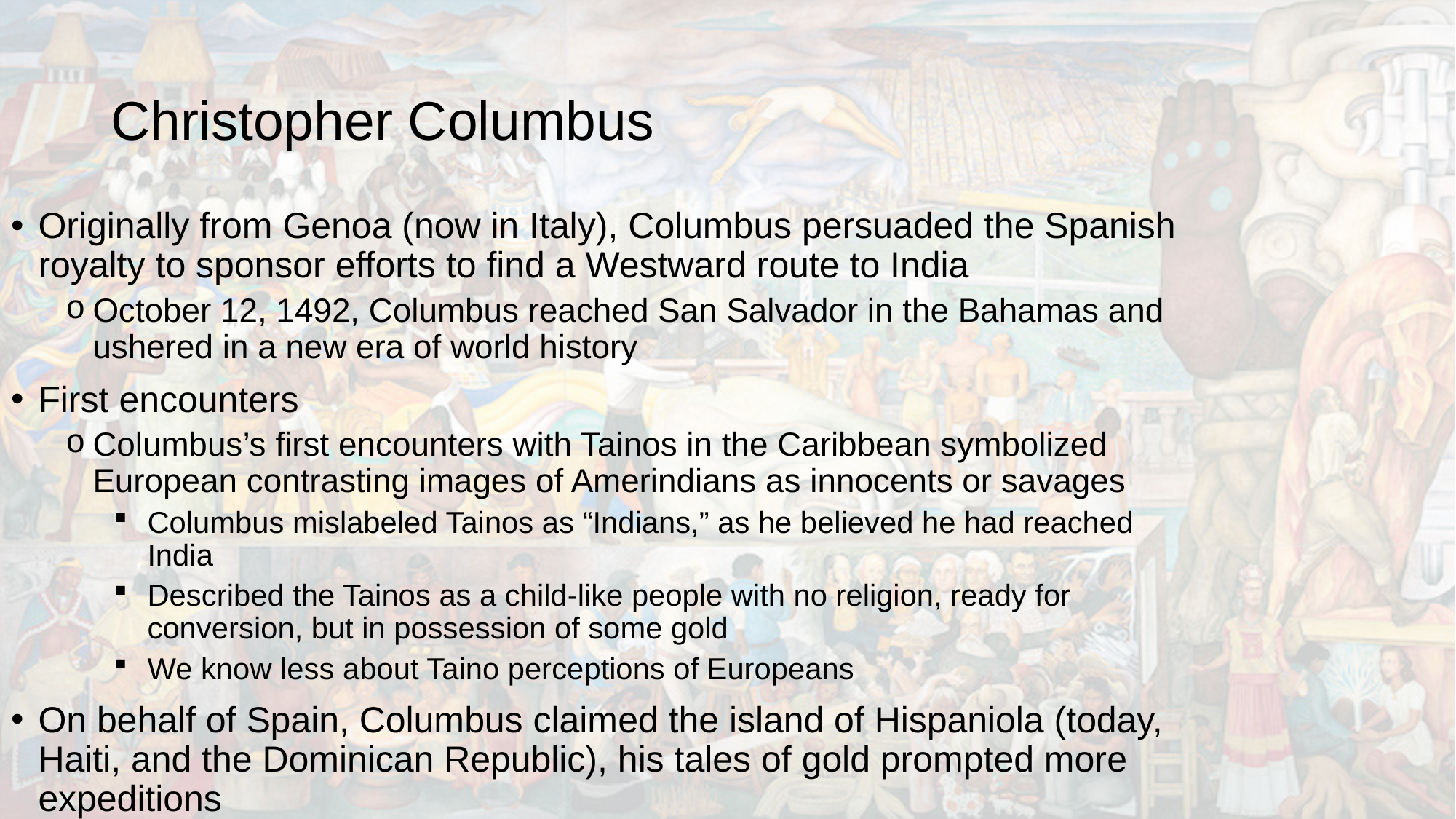

# Christopher Columbus
Originally from Genoa (now in Italy), Columbus persuaded the Spanish royalty to sponsor efforts to find a Westward route to India
October 12, 1492, Columbus reached San Salvador in the Bahamas and ushered in a new era of world history
First encounters
Columbus’s first encounters with Tainos in the Caribbean symbolized European contrasting images of Amerindians as innocents or savages
Columbus mislabeled Tainos as “Indians,” as he believed he had reached India
Described the Tainos as a child-like people with no religion, ready for conversion, but in possession of some gold
We know less about Taino perceptions of Europeans
On behalf of Spain, Columbus claimed the island of Hispaniola (today, Haiti, and the Dominican Republic), his tales of gold prompted more expeditions